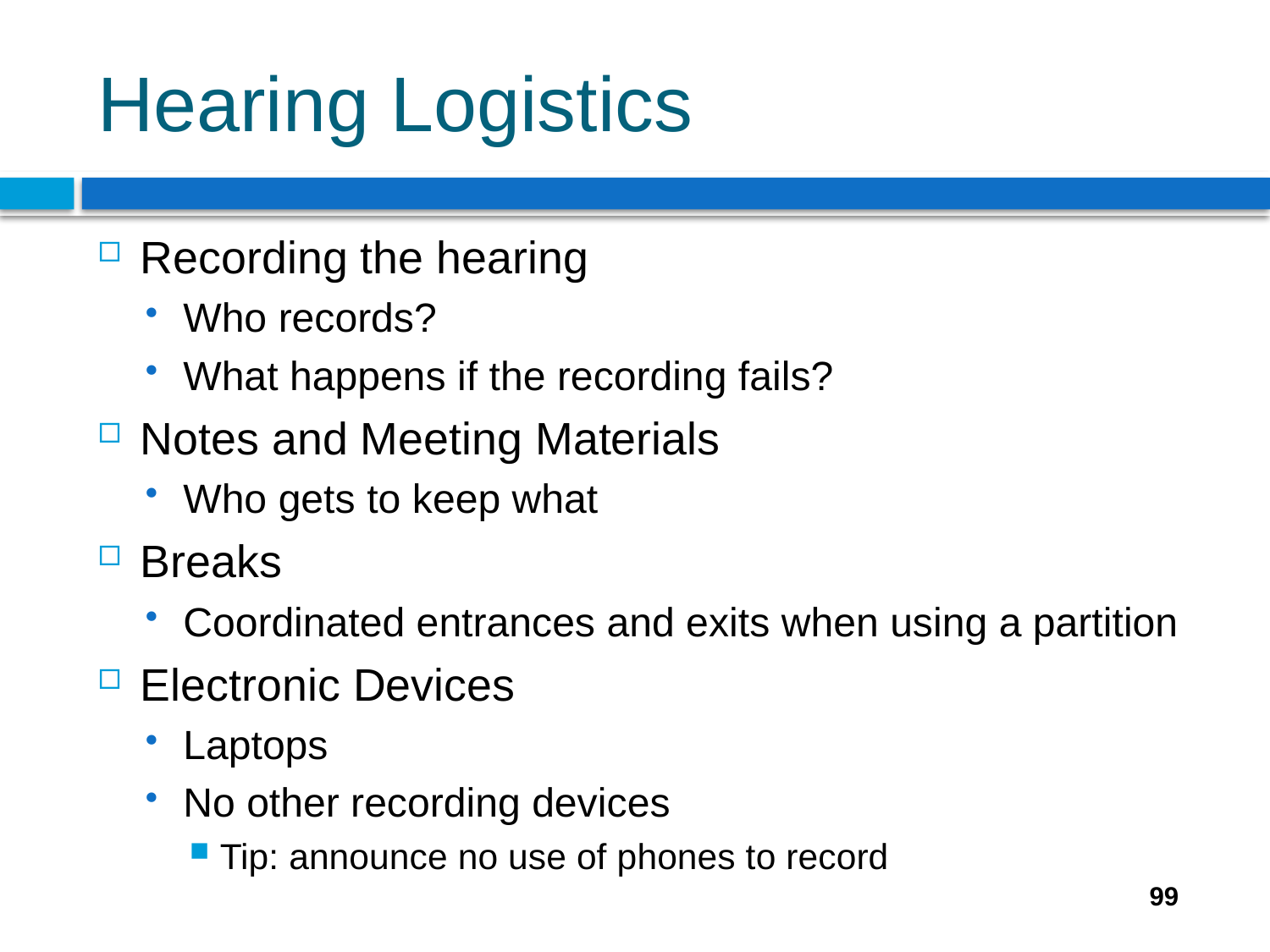

# Hearing Logistics
Recording the hearing
Who records?
What happens if the recording fails?
Notes and Meeting Materials
Who gets to keep what
Breaks
Coordinated entrances and exits when using a partition
Electronic Devices
Laptops
No other recording devices
Tip: announce no use of phones to record
99